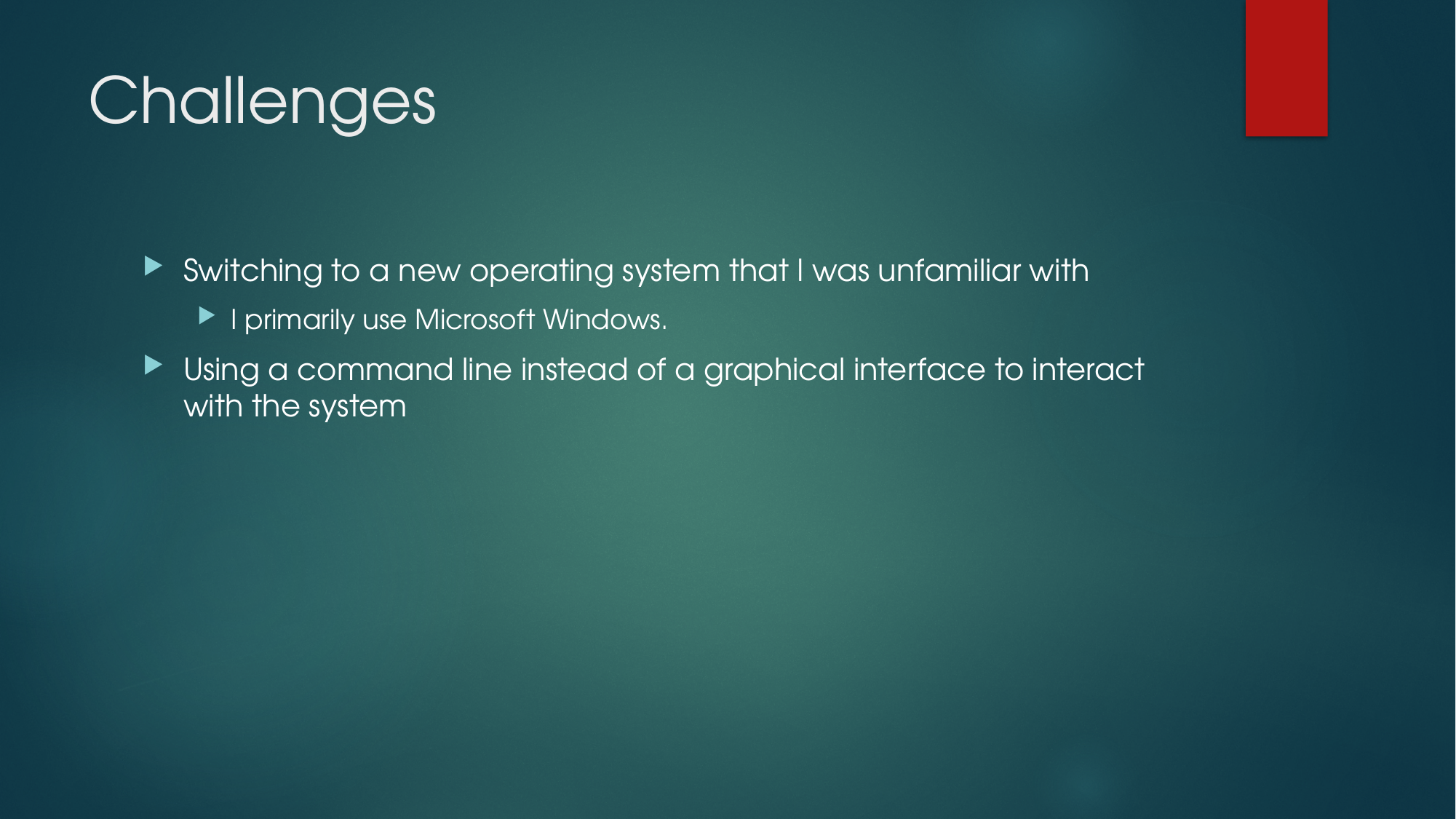

# Challenges
Switching to a new operating system that I was unfamiliar with
I primarily use Microsoft Windows.
Using a command line instead of a graphical interface to interact with the system